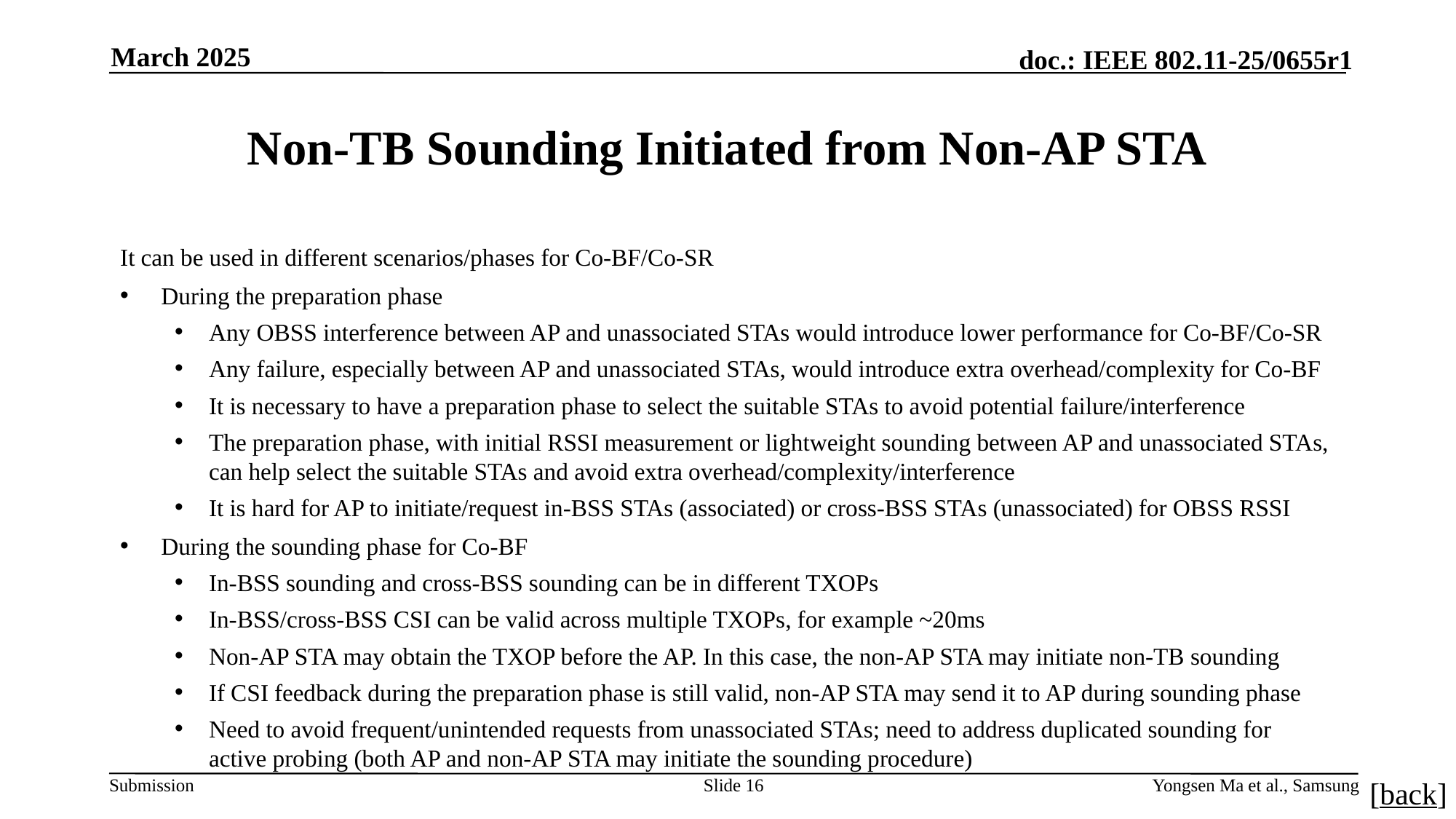

March 2025
# Non-TB Sounding Initiated from Non-AP STA
It can be used in different scenarios/phases for Co-BF/Co-SR
During the preparation phase
Any OBSS interference between AP and unassociated STAs would introduce lower performance for Co-BF/Co-SR
Any failure, especially between AP and unassociated STAs, would introduce extra overhead/complexity for Co-BF
It is necessary to have a preparation phase to select the suitable STAs to avoid potential failure/interference
The preparation phase, with initial RSSI measurement or lightweight sounding between AP and unassociated STAs, can help select the suitable STAs and avoid extra overhead/complexity/interference
It is hard for AP to initiate/request in-BSS STAs (associated) or cross-BSS STAs (unassociated) for OBSS RSSI
During the sounding phase for Co-BF
In-BSS sounding and cross-BSS sounding can be in different TXOPs
In-BSS/cross-BSS CSI can be valid across multiple TXOPs, for example ~20ms
Non-AP STA may obtain the TXOP before the AP. In this case, the non-AP STA may initiate non-TB sounding
If CSI feedback during the preparation phase is still valid, non-AP STA may send it to AP during sounding phase
Need to avoid frequent/unintended requests from unassociated STAs; need to address duplicated sounding for active probing (both AP and non-AP STA may initiate the sounding procedure)
[back]
Slide 16
Yongsen Ma et al., Samsung